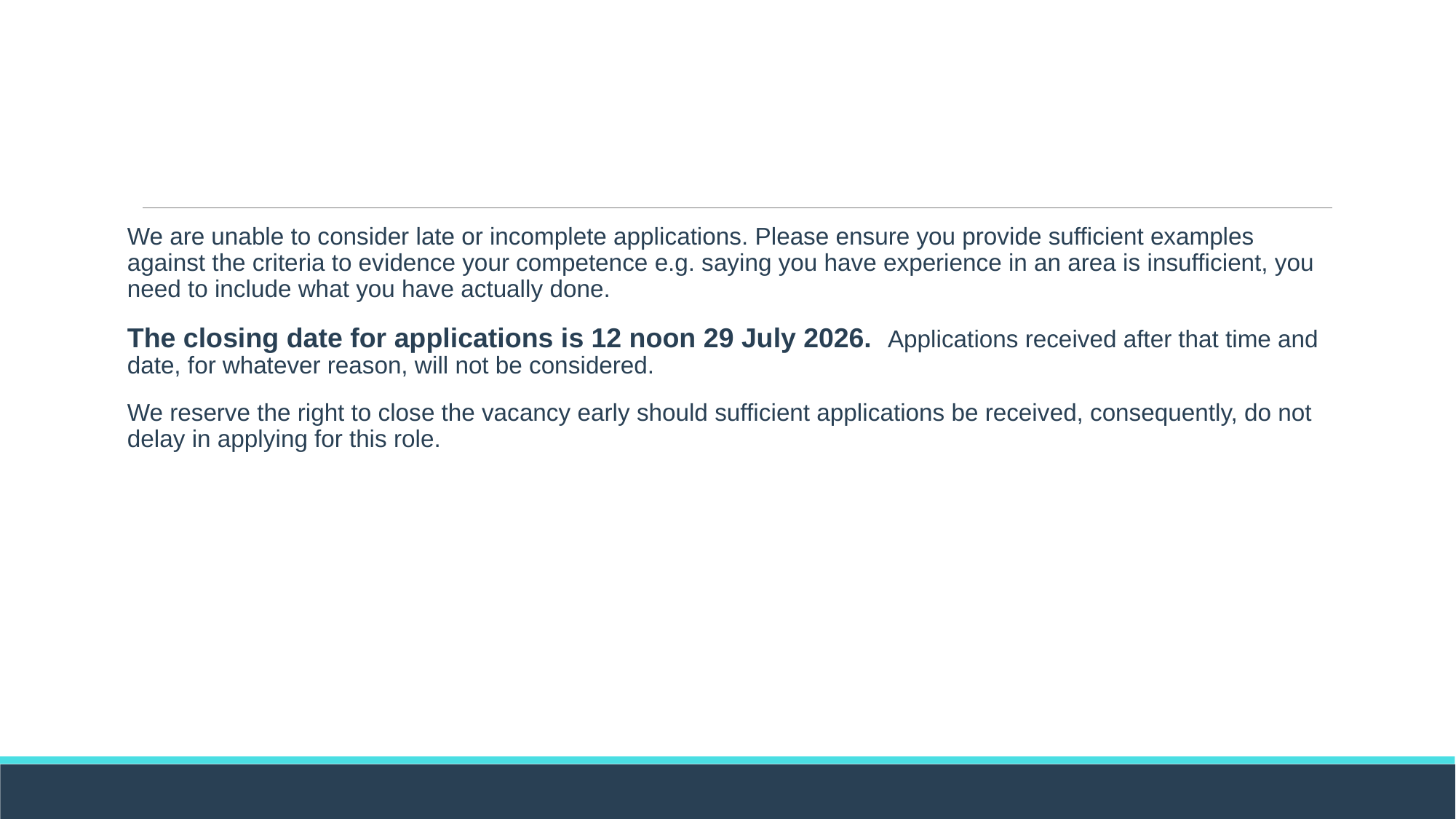

We are unable to consider late or incomplete applications. Please ensure you provide sufficient examples against the criteria to evidence your competence e.g. saying you have experience in an area is insufficient, you need to include what you have actually done.
The closing date for applications is 12 noon 29 July 2026.  Applications received after that time and date, for whatever reason, will not be considered.
We reserve the right to close the vacancy early should sufficient applications be received, consequently, do not delay in applying for this role.